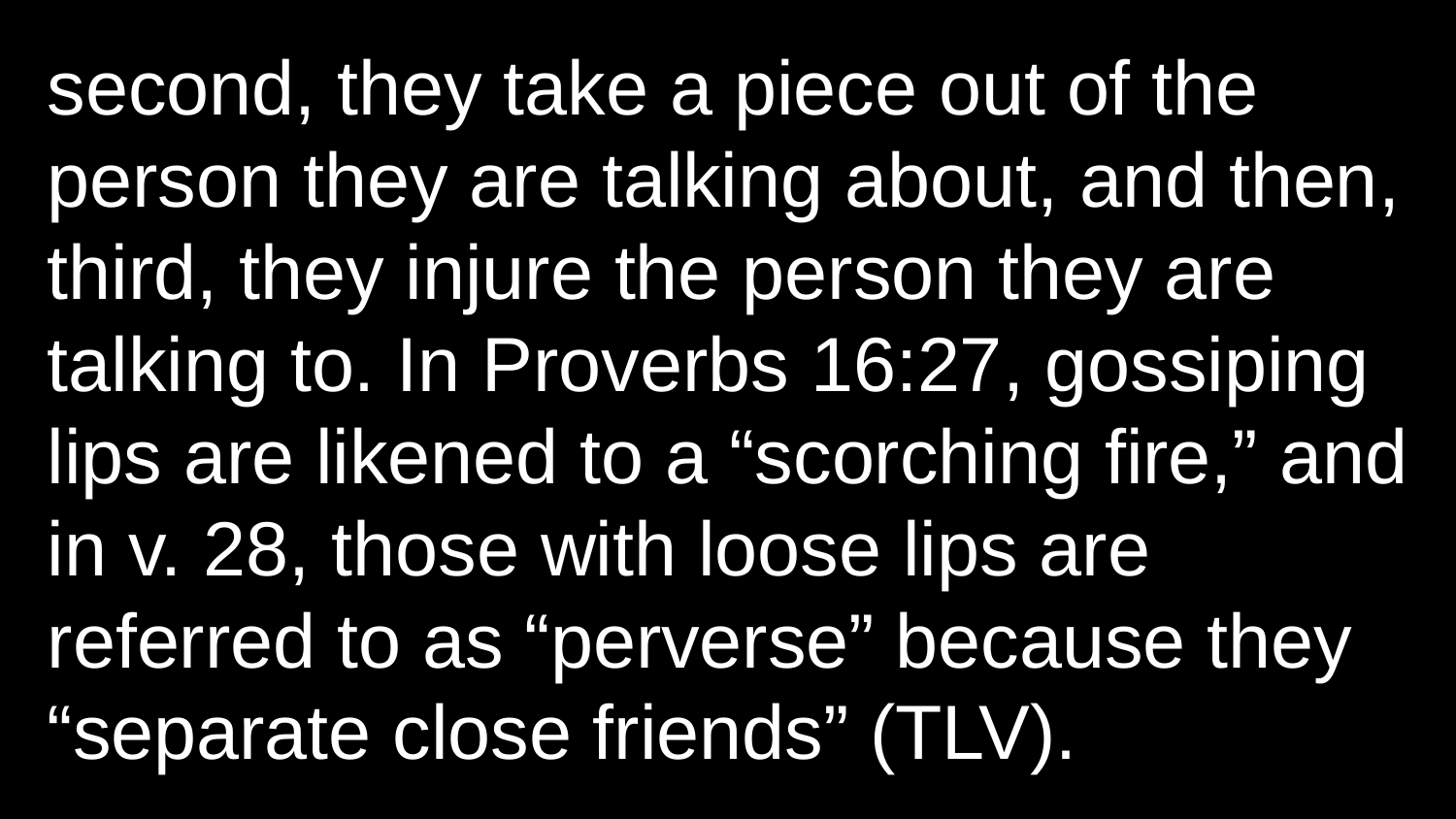

second, they take a piece out of the person they are talking about, and then, third, they injure the person they are talking to. In Proverbs 16:27, gossiping lips are likened to a “scorching fire,” and in v. 28, those with loose lips are referred to as “perverse” because they “separate close friends” (TLV).